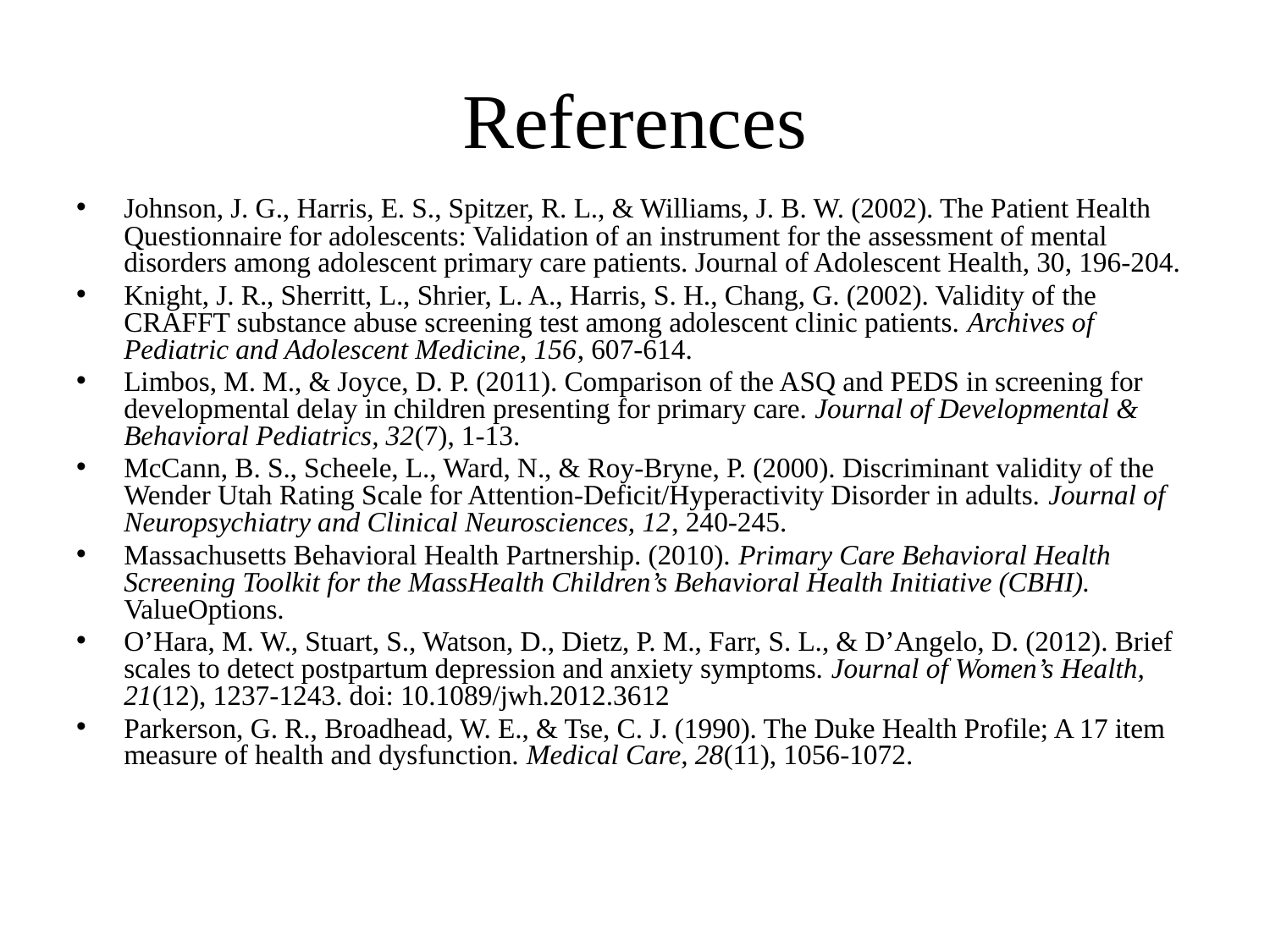

# References
Johnson, J. G., Harris, E. S., Spitzer, R. L., & Williams, J. B. W. (2002). The Patient Health Questionnaire for adolescents: Validation of an instrument for the assessment of mental disorders among adolescent primary care patients. Journal of Adolescent Health, 30, 196-204.
Knight, J. R., Sherritt, L., Shrier, L. A., Harris, S. H., Chang, G. (2002). Validity of the CRAFFT substance abuse screening test among adolescent clinic patients. Archives of Pediatric and Adolescent Medicine, 156, 607-614.
Limbos, M. M., & Joyce, D. P. (2011). Comparison of the ASQ and PEDS in screening for developmental delay in children presenting for primary care. Journal of Developmental & Behavioral Pediatrics, 32(7), 1-13.
McCann, B. S., Scheele, L., Ward, N., & Roy-Bryne, P. (2000). Discriminant validity of the Wender Utah Rating Scale for Attention-Deficit/Hyperactivity Disorder in adults. Journal of Neuropsychiatry and Clinical Neurosciences, 12, 240-245.
Massachusetts Behavioral Health Partnership. (2010). Primary Care Behavioral Health Screening Toolkit for the MassHealth Children’s Behavioral Health Initiative (CBHI). ValueOptions.
O’Hara, M. W., Stuart, S., Watson, D., Dietz, P. M., Farr, S. L., & D’Angelo, D. (2012). Brief scales to detect postpartum depression and anxiety symptoms. Journal of Women’s Health, 21(12), 1237-1243. doi: 10.1089/jwh.2012.3612
Parkerson, G. R., Broadhead, W. E., & Tse, C. J. (1990). The Duke Health Profile; A 17 item measure of health and dysfunction. Medical Care, 28(11), 1056-1072.